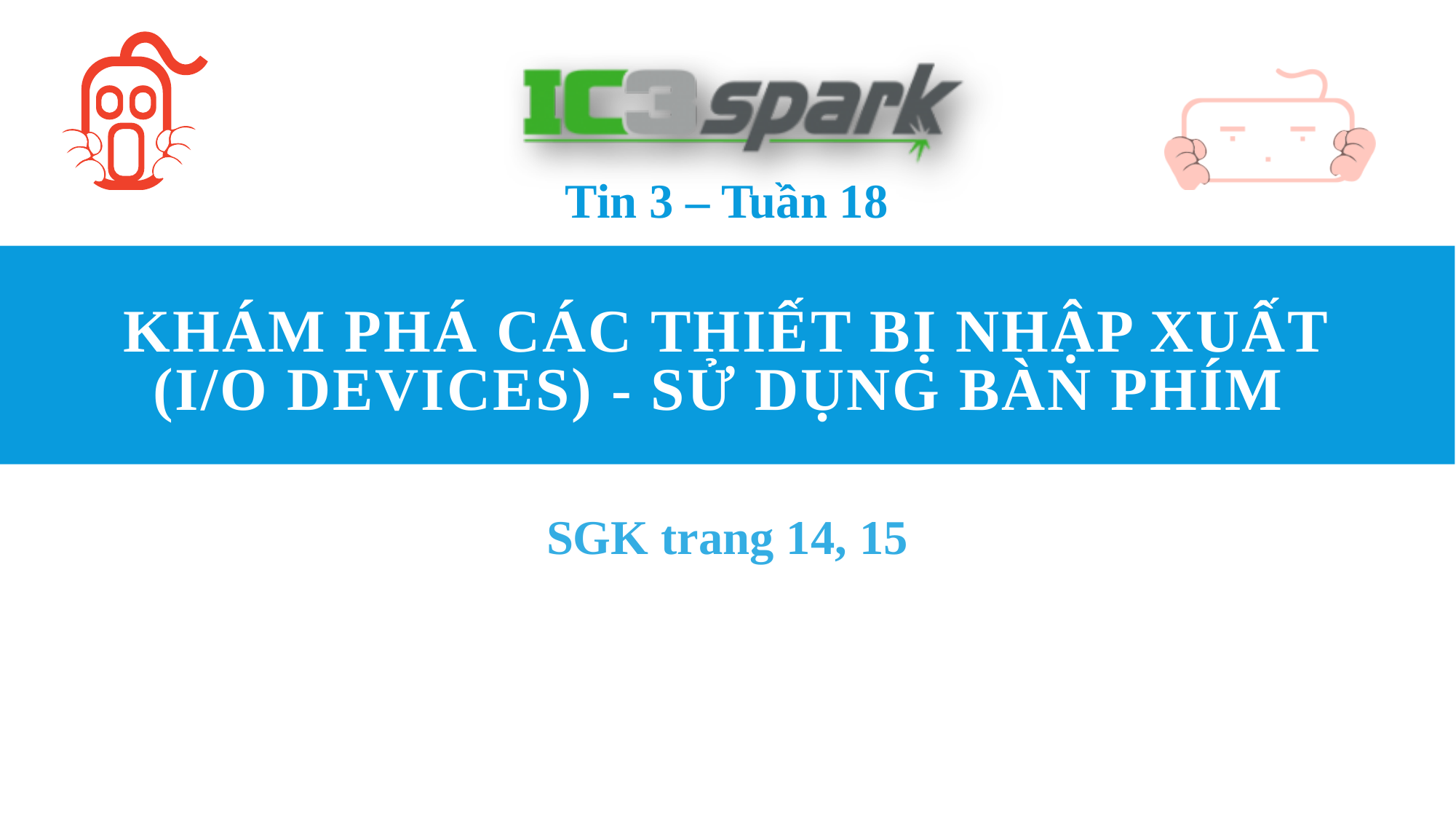

Tin 3 – Tuần 18
# Khám phá các thiết bị nhập xuất (I/O Devices) - Sử dụng bàn phím
SGK trang 14, 15